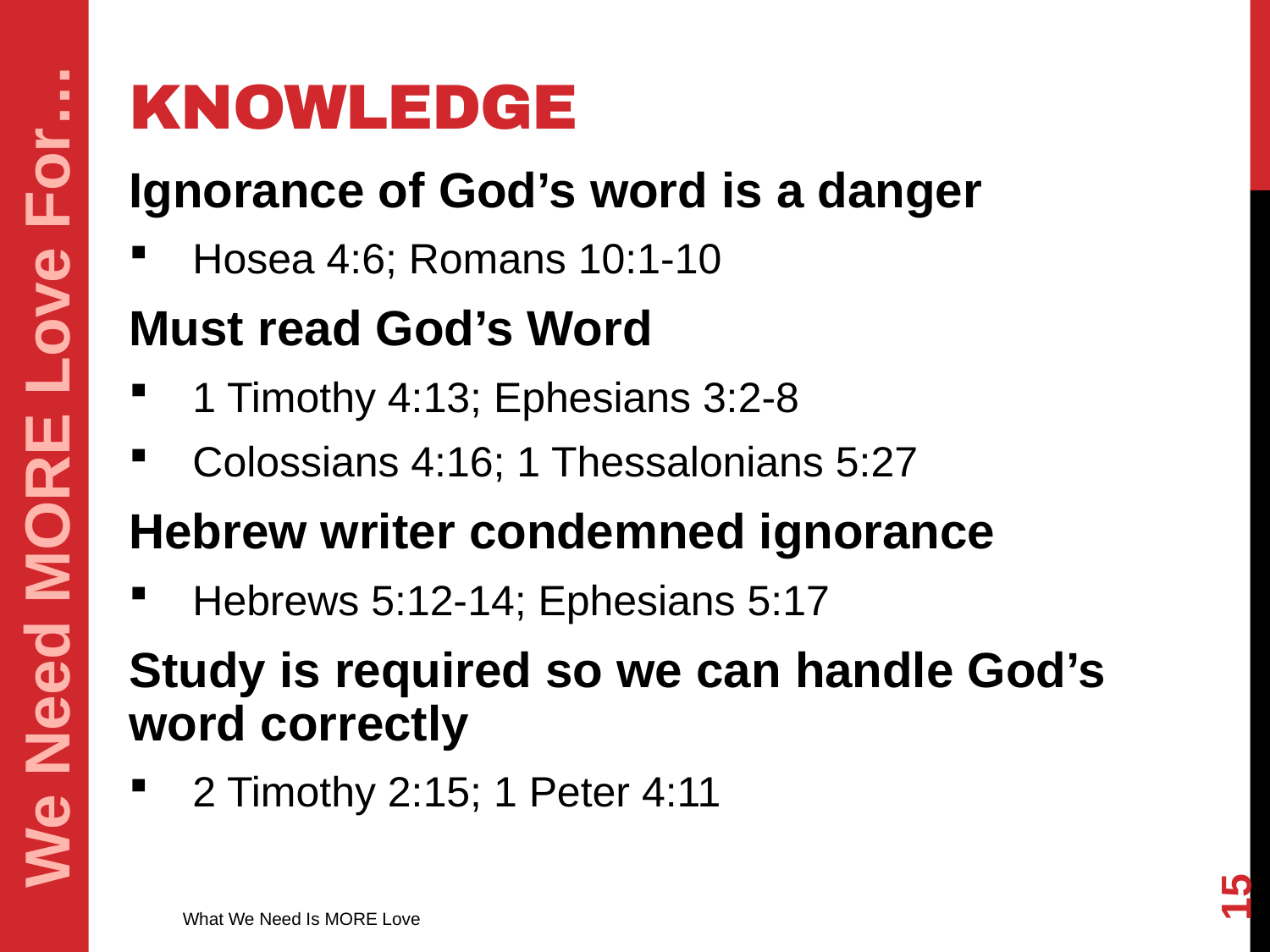

# knowledge
Ignorance of God’s word is a danger
Hosea 4:6; Romans 10:1-10
Must read God’s Word
1 Timothy 4:13; Ephesians 3:2-8
Colossians 4:16; 1 Thessalonians 5:27
Hebrew writer condemned ignorance
Hebrews 5:12-14; Ephesians 5:17
Study is required so we can handle God’s word correctly
2 Timothy 2:15; 1 Peter 4:11

We Need MORE Love For…
15
What We Need Is MORE Love